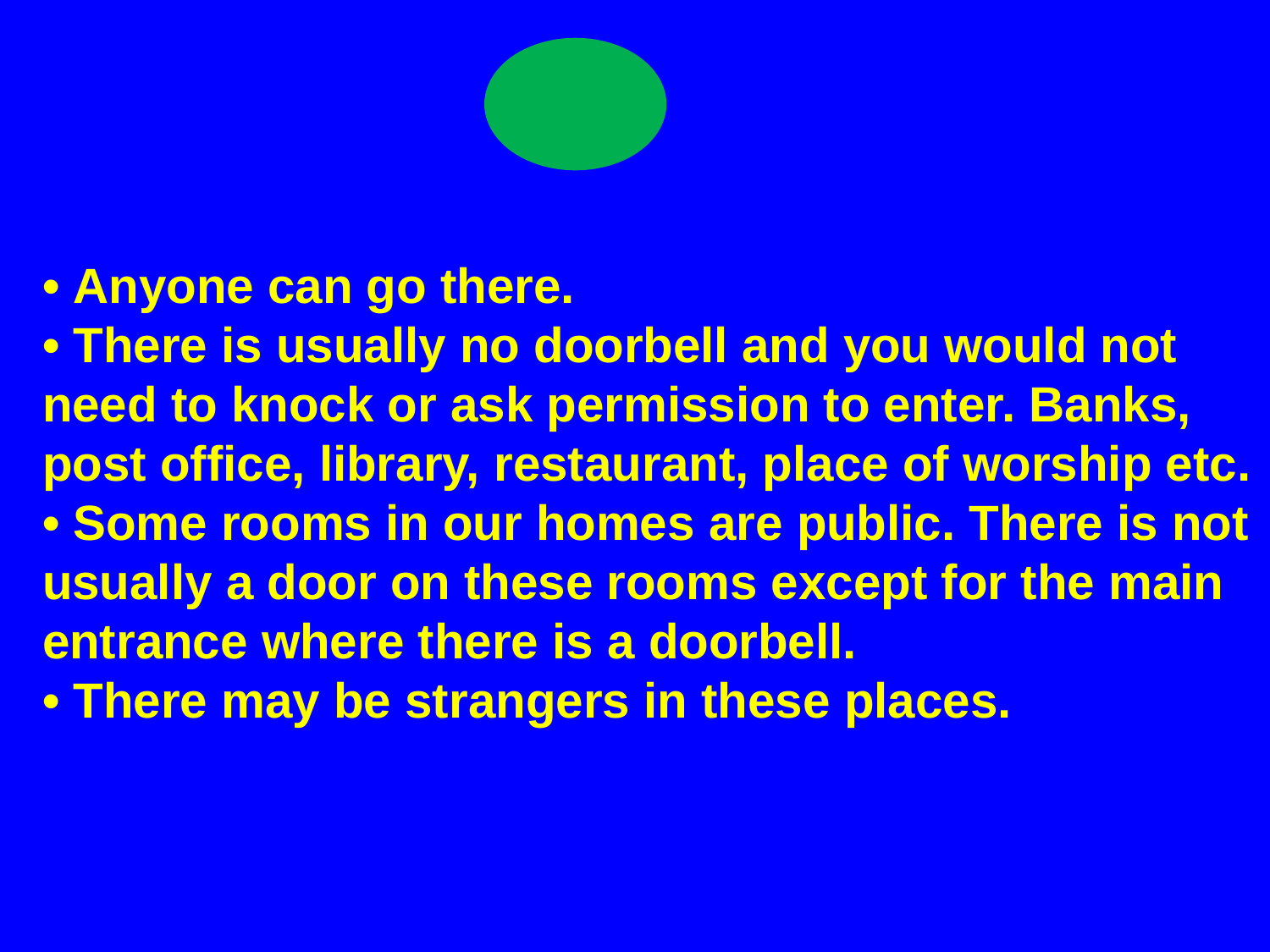

• Anyone can go there.
• There is usually no doorbell and you would not need to knock or ask permission to enter. Banks, post office, library, restaurant, place of worship etc.
• Some rooms in our homes are public. There is not usually a door on these rooms except for the main entrance where there is a doorbell.
• There may be strangers in these places.